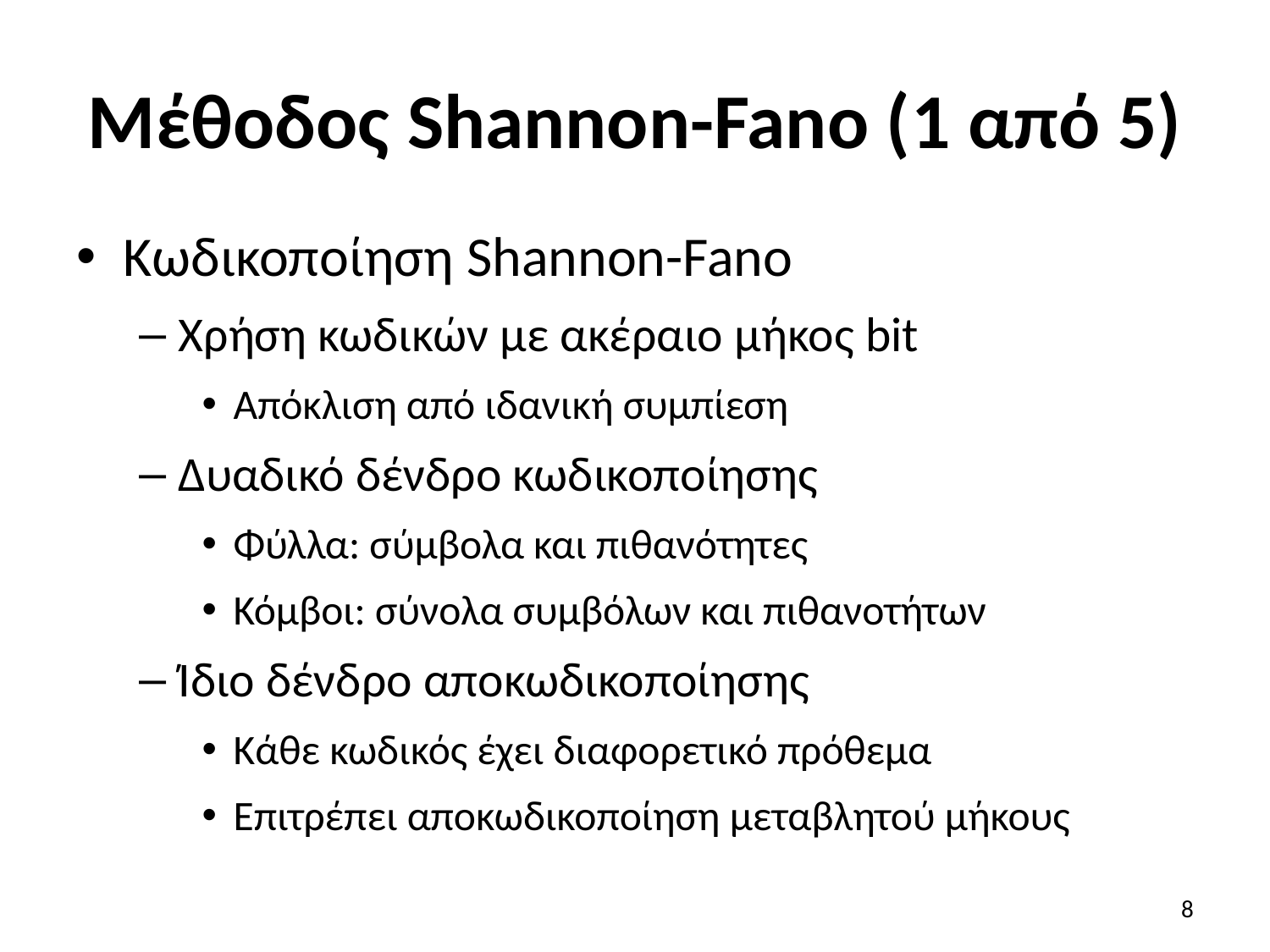

# Μέθοδος Shannon-Fano (1 από 5)
Κωδικοποίηση Shannon-Fano
Χρήση κωδικών με ακέραιο μήκος bit
Απόκλιση από ιδανική συμπίεση
Δυαδικό δένδρο κωδικοποίησης
Φύλλα: σύμβολα και πιθανότητες
Κόμβοι: σύνολα συμβόλων και πιθανοτήτων
Ίδιο δένδρο αποκωδικοποίησης
Κάθε κωδικός έχει διαφορετικό πρόθεμα
Επιτρέπει αποκωδικοποίηση μεταβλητού μήκους
8